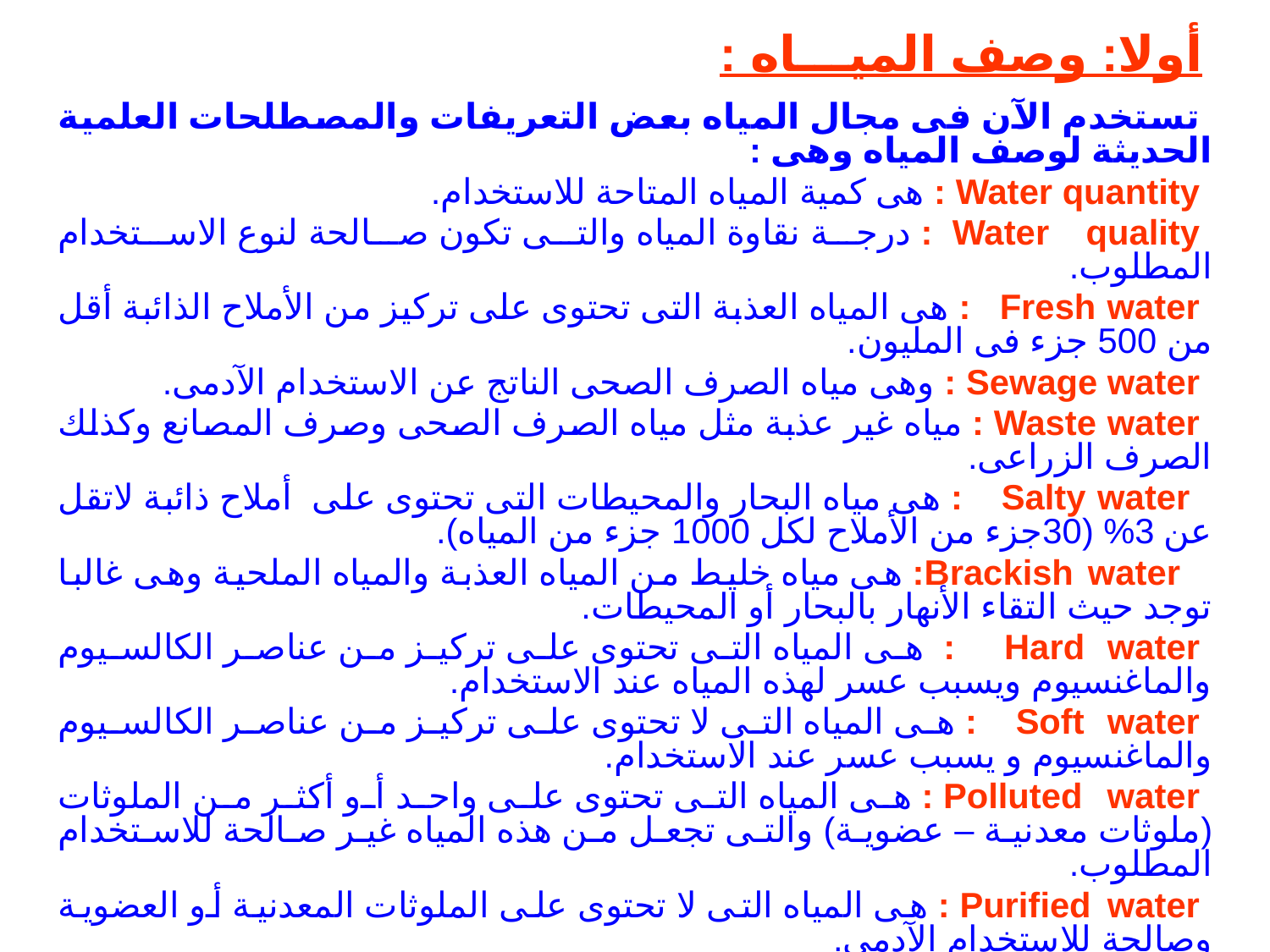

# أولا: وصف الميـــاه :
تستخدم الآن فى مجال المياه بعض التعريفات والمصطلحات العلمية الحديثة لوصف المياه وهى :
Water quantity : هى كمية المياه المتاحة للاستخدام.
Water quality  : درجة نقاوة المياه والتى تكون صالحة لنوع الاستخدام المطلوب.
Fresh water   : هى المياه العذبة التى تحتوى على تركيز من الأملاح الذائبة أقل من 500 جزء فى المليون.
Sewage water : وهى مياه الصرف الصحى الناتج عن الاستخدام الآدمى.
Waste water : مياه غير عذبة مثل مياه الصرف الصحى وصرف المصانع وكذلك الصرف الزراعى.
 Salty water    : هى مياه البحار والمحيطات التى تحتوى على  أملاح ذائبة لاتقل عن 3% (30جزء من الأملاح لكل 1000 جزء من المياه).
  Brackish water: هى مياه خليط من المياه العذبة والمياه الملحية وهى غالبا توجد حيث التقاء الأنهار بالبحار أو المحيطات.
Hard water     :  هى المياه التى تحتوى على تركيز من عناصر الكالسيوم والماغنسيوم ويسبب عسر لهذه المياه عند الاستخدام.
Soft water    : هى المياه التى لا تحتوى على تركيز من عناصر الكالسيوم والماغنسيوم و يسبب عسر عند الاستخدام.
Polluted water : هى المياه التى تحتوى على واحد أو أكثر من الملوثات (ملوثات معدنية – عضوية) والتى تجعل من هذه المياه غير صالحة للاستخدام المطلوب.
Purified water : هى المياه التى لا تحتوى على الملوثات المعدنية أو العضوية وصالحة للاستخدام الآدمى.